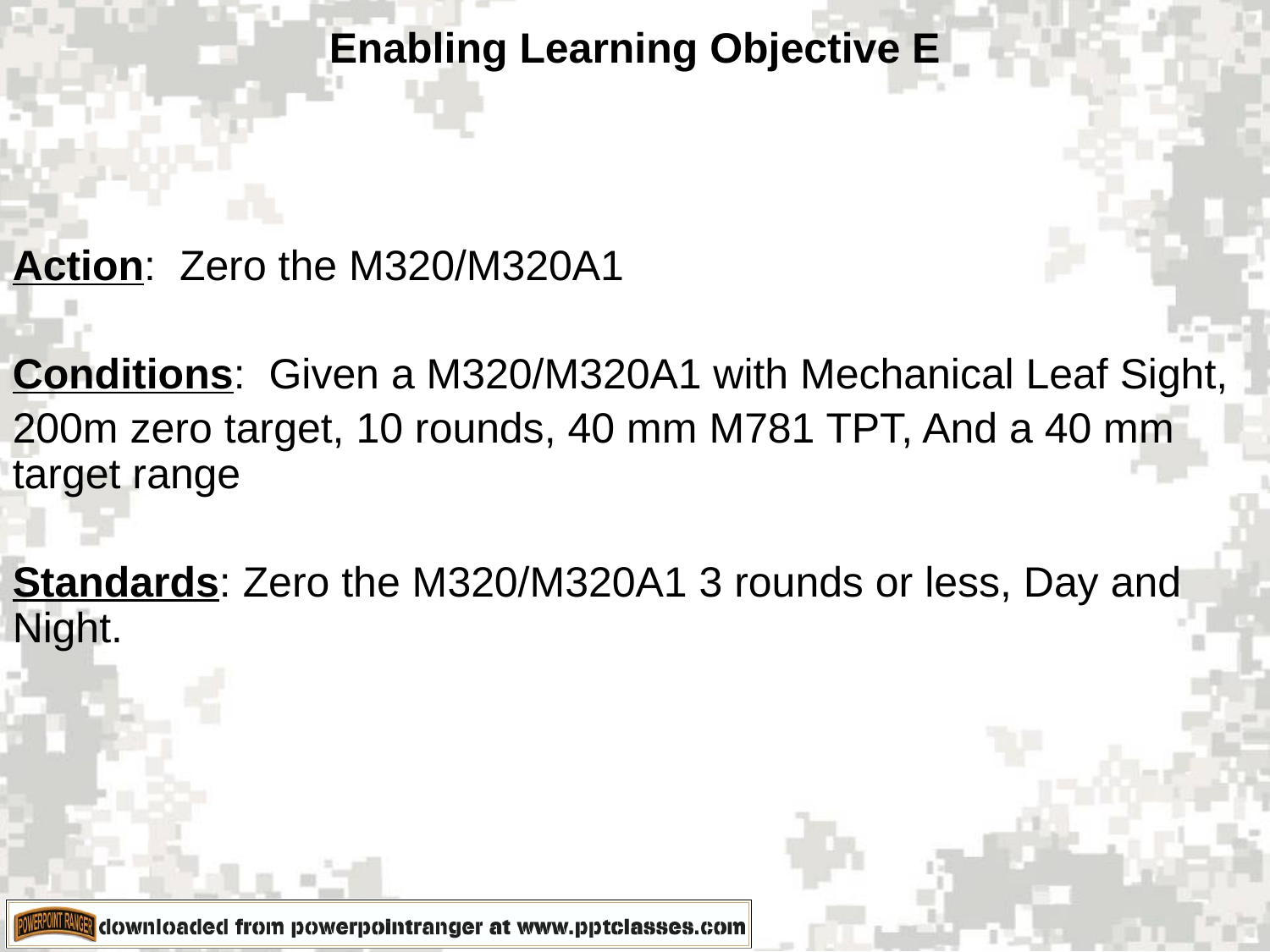

Enabling Learning Objective E
Action:  Zero the M320/M320A1

Conditions:  Given a M320/M320A1 with Mechanical Leaf Sight,
200m zero target, 10 rounds, 40 mm M781 TPT, And a 40 mm target range

Standards: Zero the M320/M320A1 3 rounds or less, Day and Night.